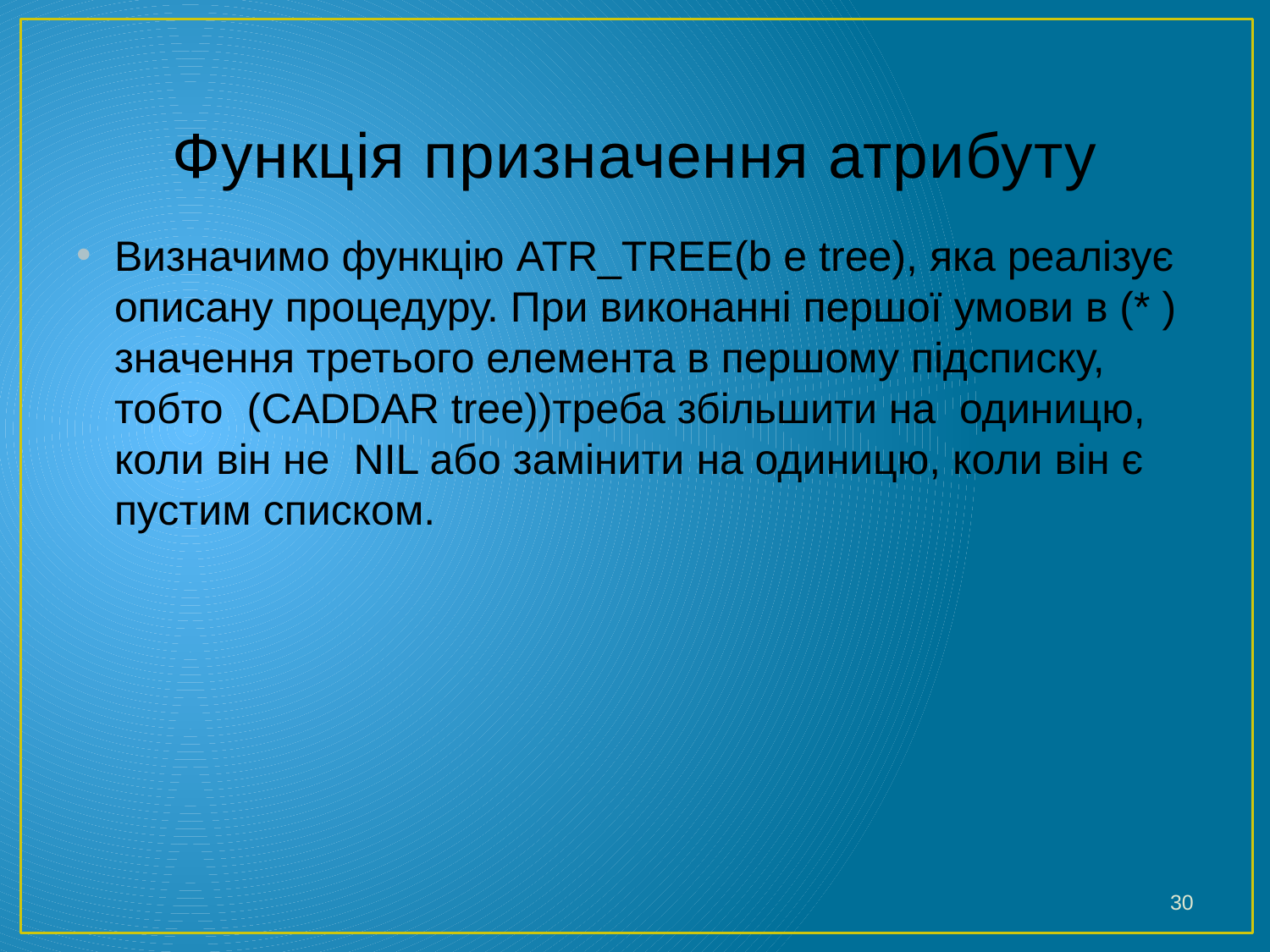

# Функція призначення атрибуту
Визначимо функцію ATR_TREE(b e tree), яка реалізує описану процедуру. При виконанні першої умови в (* ) значення третього елемента в першому підсписку, тобто  (CADDAR tree))треба збільшити на  одиницю, коли він не  NIL або замінити на одиницю, коли він є пустим списком.
30